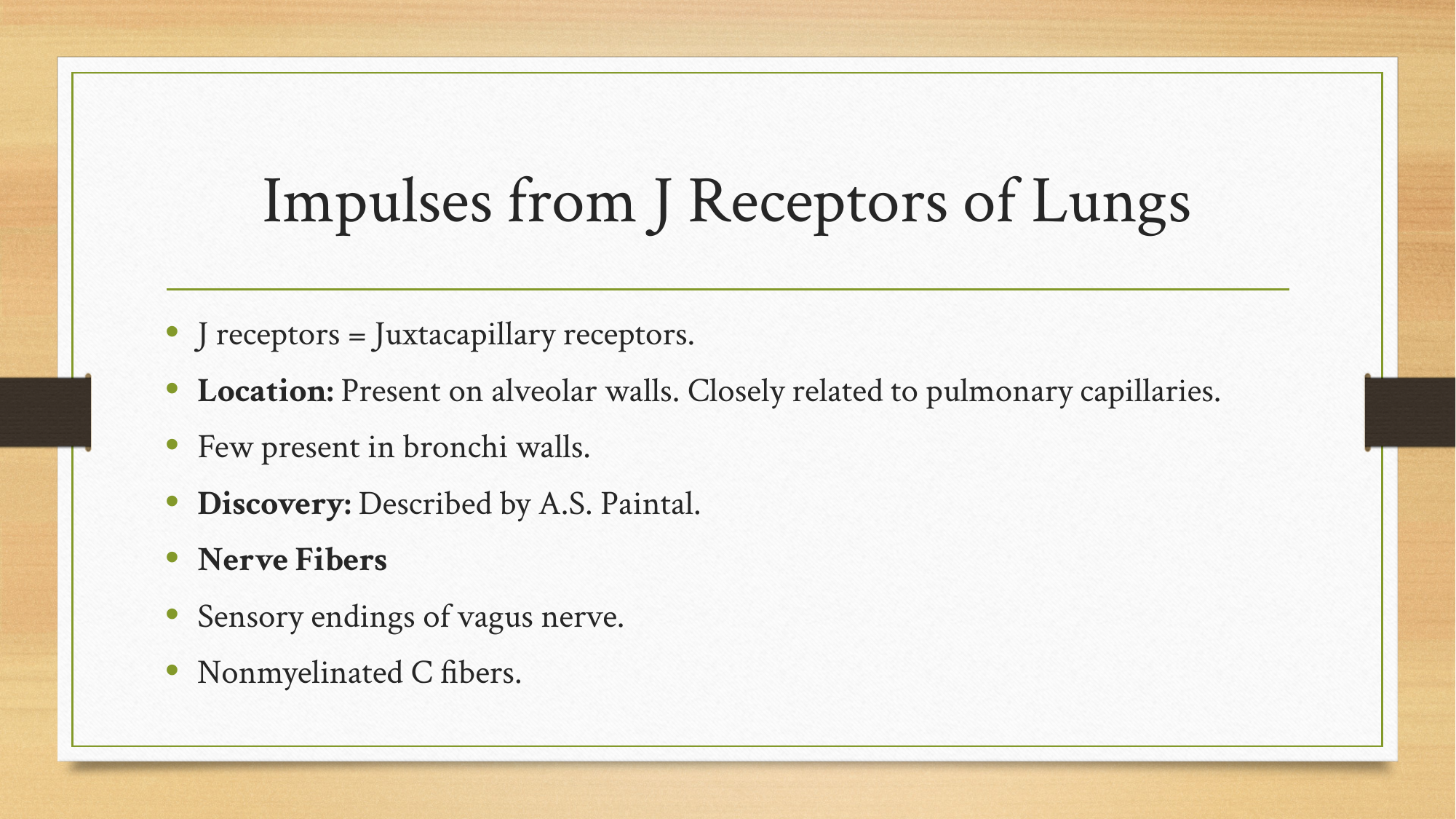

# Impulses from J Receptors of Lungs
J receptors = Juxtacapillary receptors.
Location: Present on alveolar walls. Closely related to pulmonary capillaries.
Few present in bronchi walls.
Discovery: Described by A.S. Paintal.
Nerve Fibers
Sensory endings of vagus nerve.
Nonmyelinated C fibers.